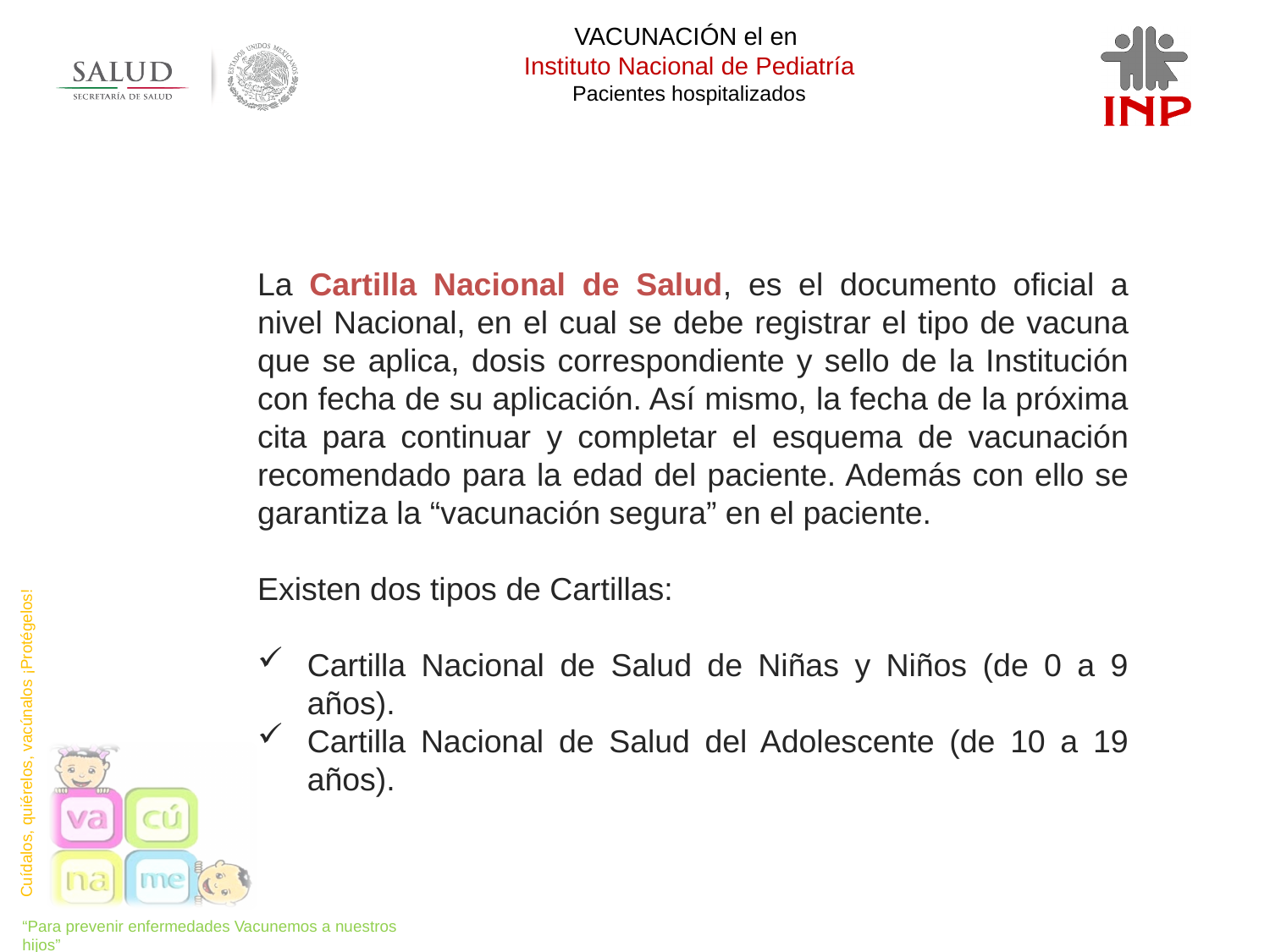

La Cartilla Nacional de Salud, es el documento oficial a nivel Nacional, en el cual se debe registrar el tipo de vacuna que se aplica, dosis correspondiente y sello de la Institución con fecha de su aplicación. Así mismo, la fecha de la próxima cita para continuar y completar el esquema de vacunación recomendado para la edad del paciente. Además con ello se garantiza la “vacunación segura” en el paciente.

Existen dos tipos de Cartillas:

Cartilla Nacional de Salud de Niñas y Niños (de 0 a 9 años).
Cartilla Nacional de Salud del Adolescente (de 10 a 19 años).